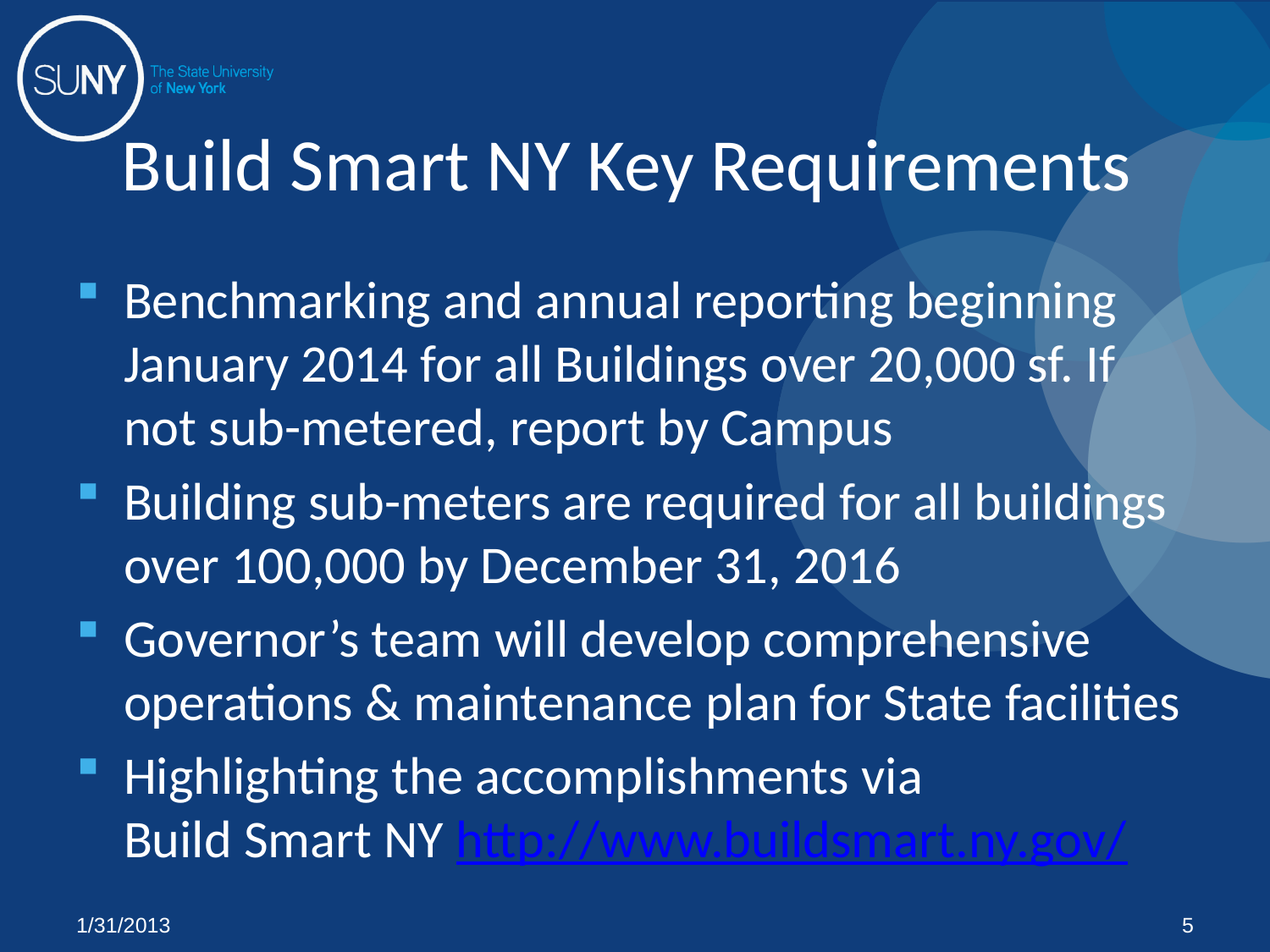

# Build Smart NY Key Requirements
Benchmarking and annual reporting beginning January 2014 for all Buildings over 20,000 sf. If not sub-metered, report by Campus
Building sub-meters are required for all buildings over 100,000 by December 31, 2016
Governor’s team will develop comprehensive operations & maintenance plan for State facilities
Highlighting the accomplishments via
Build Smart NY http://www.buildsmart.ny.gov/

1/31/2013
5